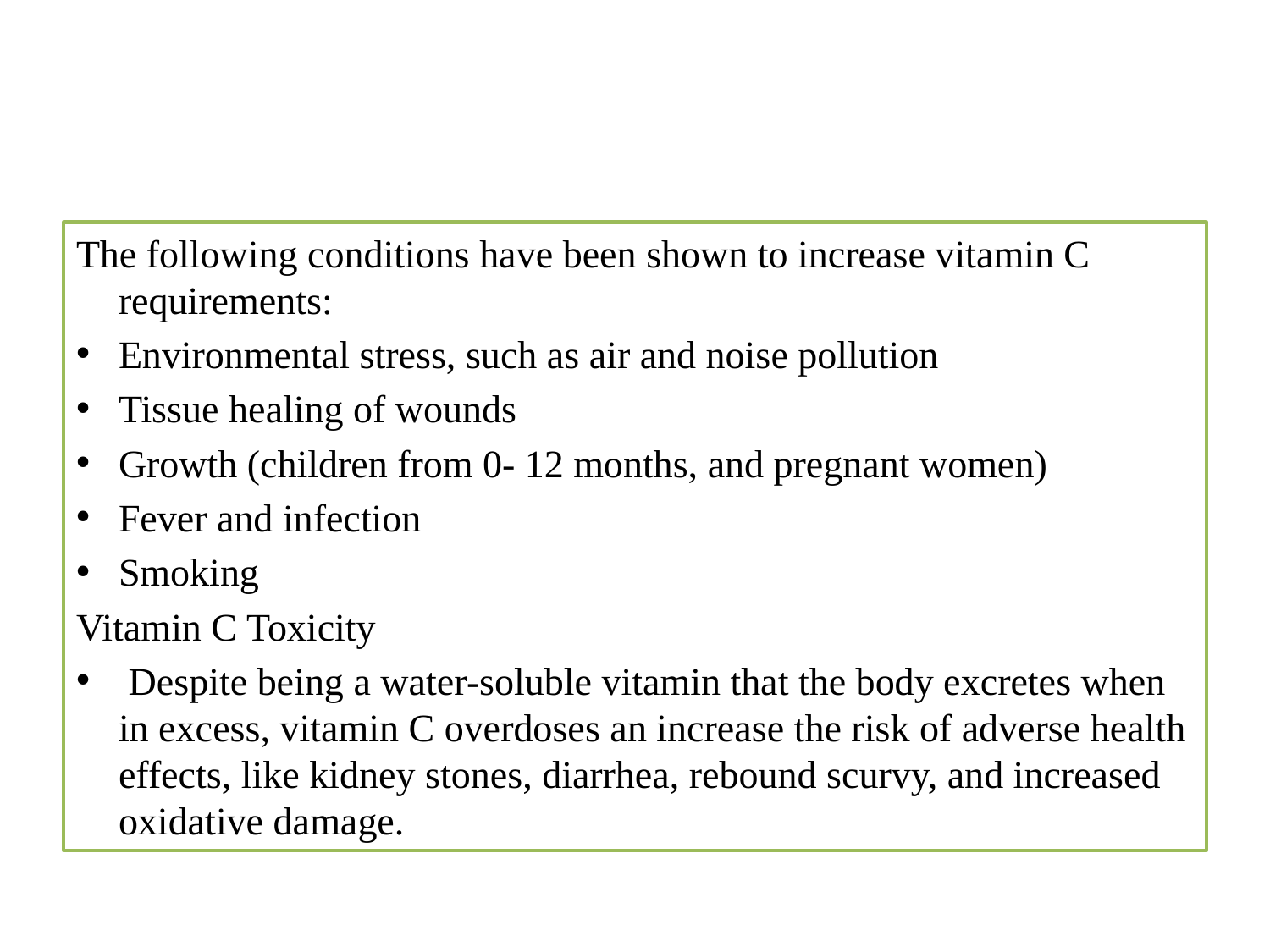

#
The following conditions have been shown to increase vitamin C requirements:
Environmental stress, such as air and noise pollution
Tissue healing of wounds
Growth (children from 0- 12 months, and pregnant women)
Fever and infection
Smoking
Vitamin C Toxicity
 Despite being a water-soluble vitamin that the body excretes when in excess, vitamin C overdoses an increase the risk of adverse health effects, like kidney stones, diarrhea, rebound scurvy, and increased oxidative damage.